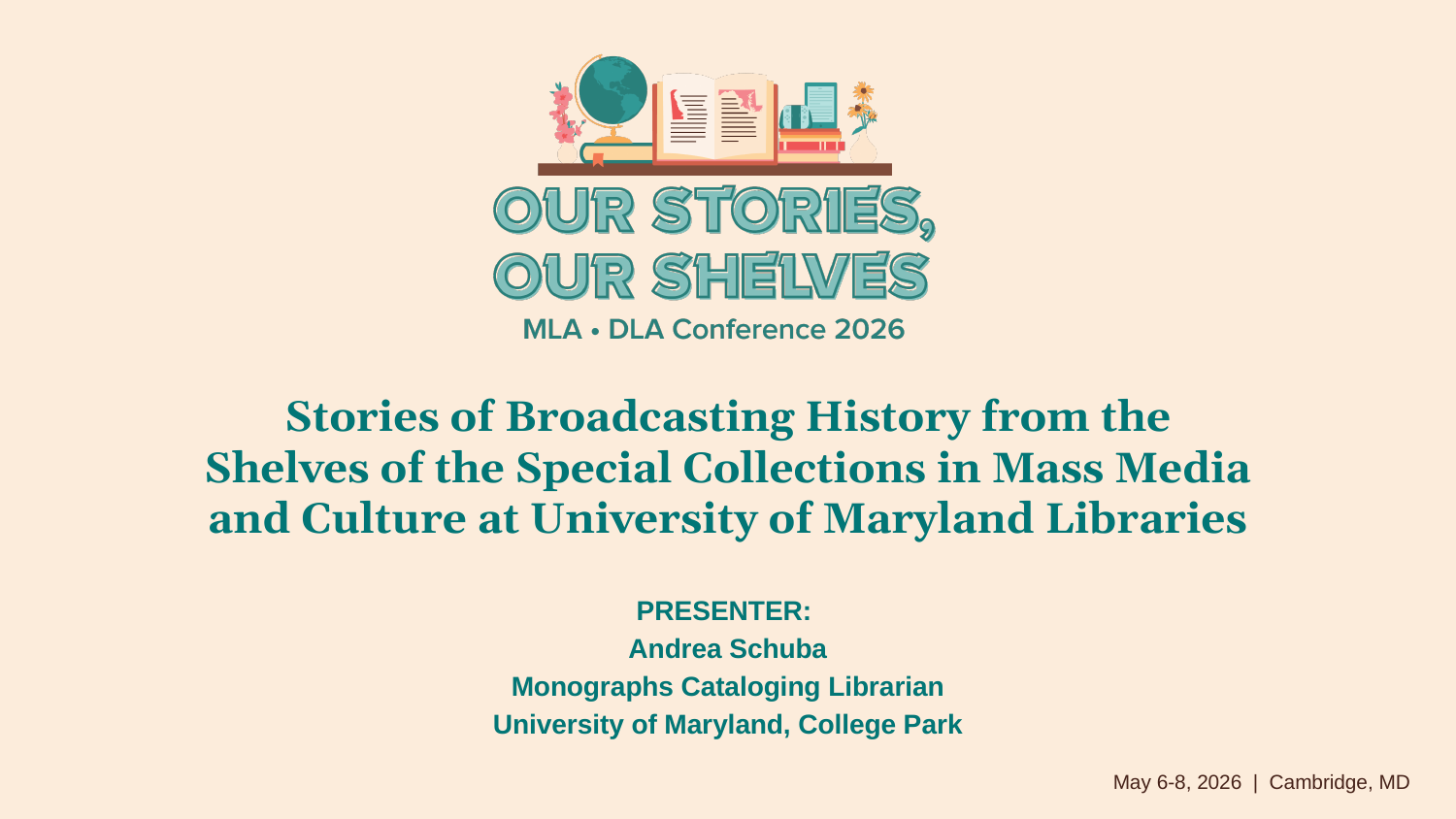

# Stories of Broadcasting History from the Shelves of the Special Collections in Mass Media and Culture at University of Maryland Libraries
PRESENTER:
Andrea Schuba
Monographs Cataloging Librarian
University of Maryland, College Park